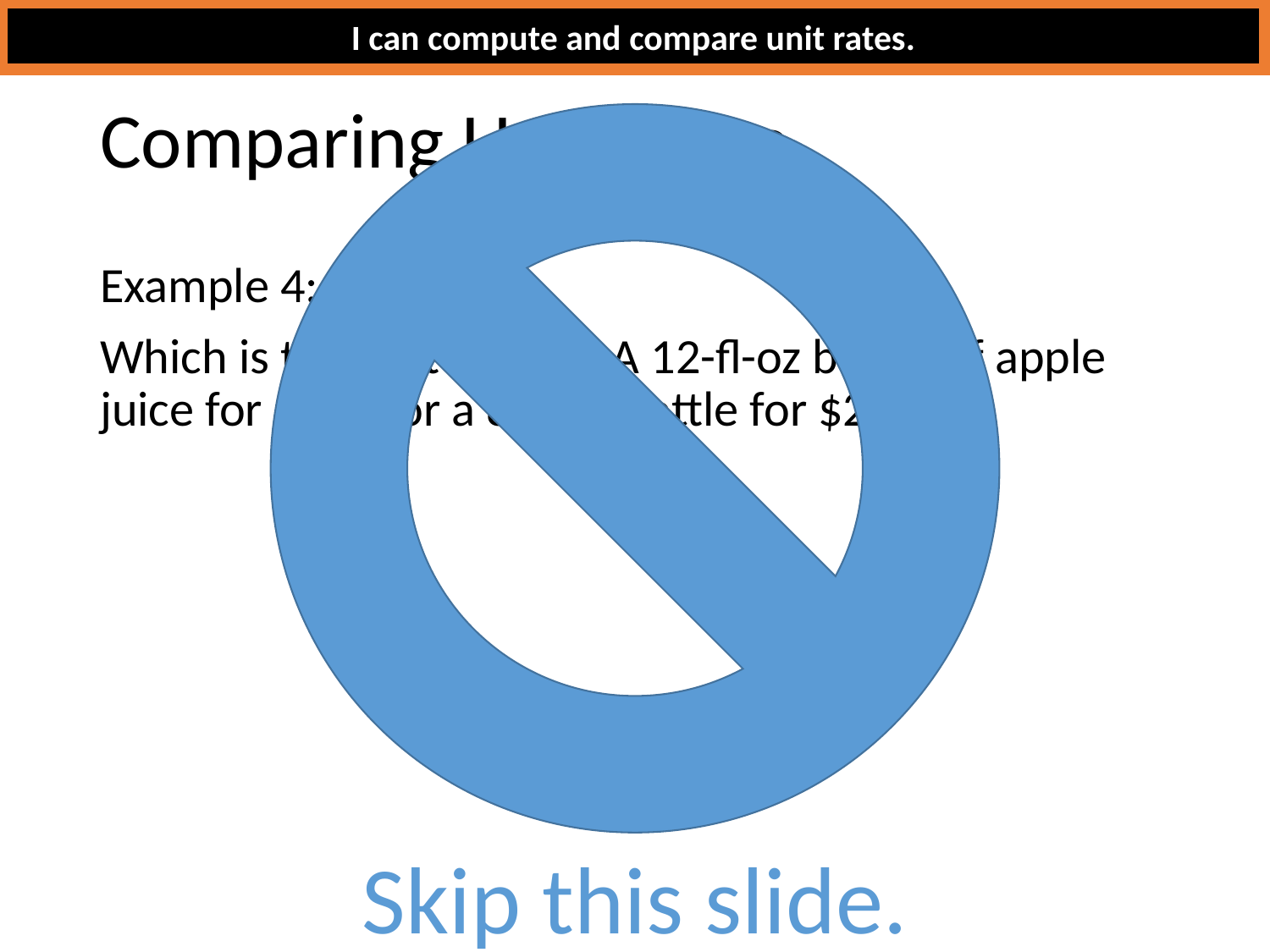

I can compute and compare unit rates.
# Comparing Unit Rates

Example 4:
Which is the better buy?  A 12-fl-oz bottle of apple juice for $3.05 or a 8 fl-oz bottle for $2.59?
Skip this slide.